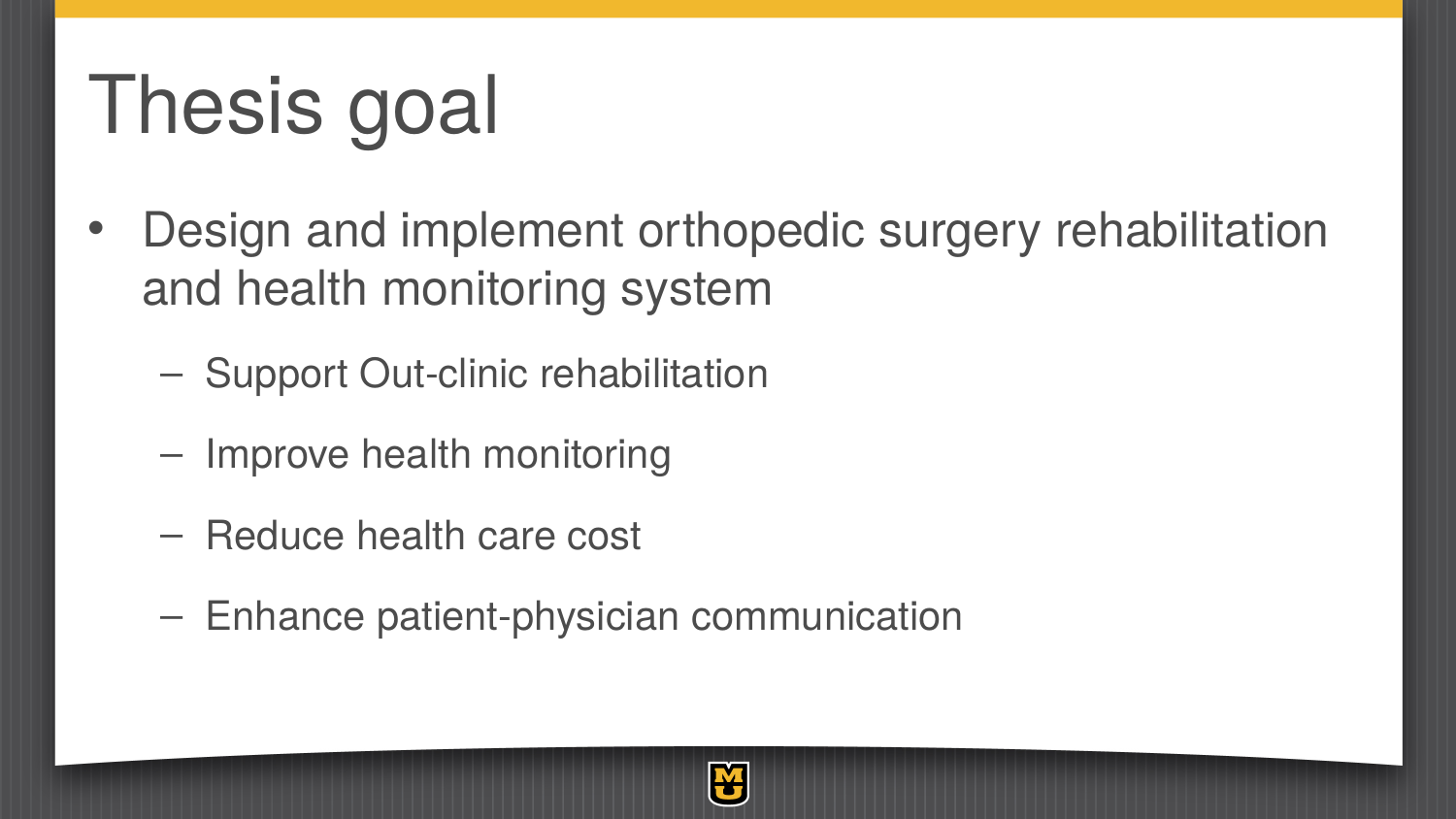

# Thesis goal
Design and implement orthopedic surgery rehabilitation and health monitoring system
Support Out-clinic rehabilitation
Improve health monitoring
Reduce health care cost
Enhance patient-physician communication